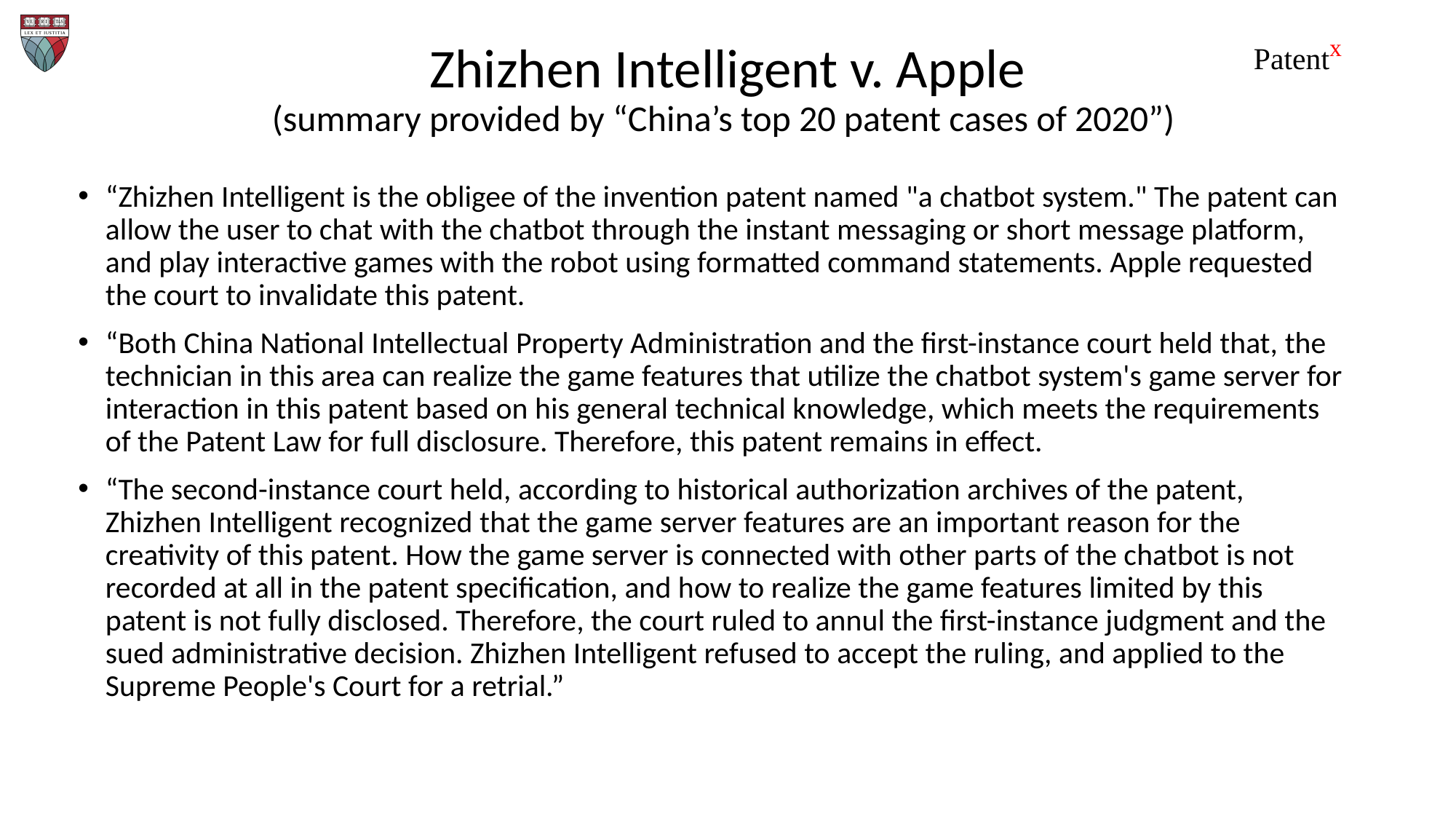

# Zhizhen Intelligent v. Apple (summary provided by “China’s top 20 patent cases of 2020”)
“Zhizhen Intelligent is the obligee of the invention patent named "a chatbot system." The patent can allow the user to chat with the chatbot through the instant messaging or short message platform, and play interactive games with the robot using formatted command statements. Apple requested the court to invalidate this patent.
“Both China National Intellectual Property Administration and the first-instance court held that, the technician in this area can realize the game features that utilize the chatbot system's game server for interaction in this patent based on his general technical knowledge, which meets the requirements of the Patent Law for full disclosure. Therefore, this patent remains in effect.
“The second-instance court held, according to historical authorization archives of the patent, Zhizhen Intelligent recognized that the game server features are an important reason for the creativity of this patent. How the game server is connected with other parts of the chatbot is not recorded at all in the patent specification, and how to realize the game features limited by this patent is not fully disclosed. Therefore, the court ruled to annul the first-instance judgment and the sued administrative decision. Zhizhen Intelligent refused to accept the ruling, and applied to the Supreme People's Court for a retrial.”